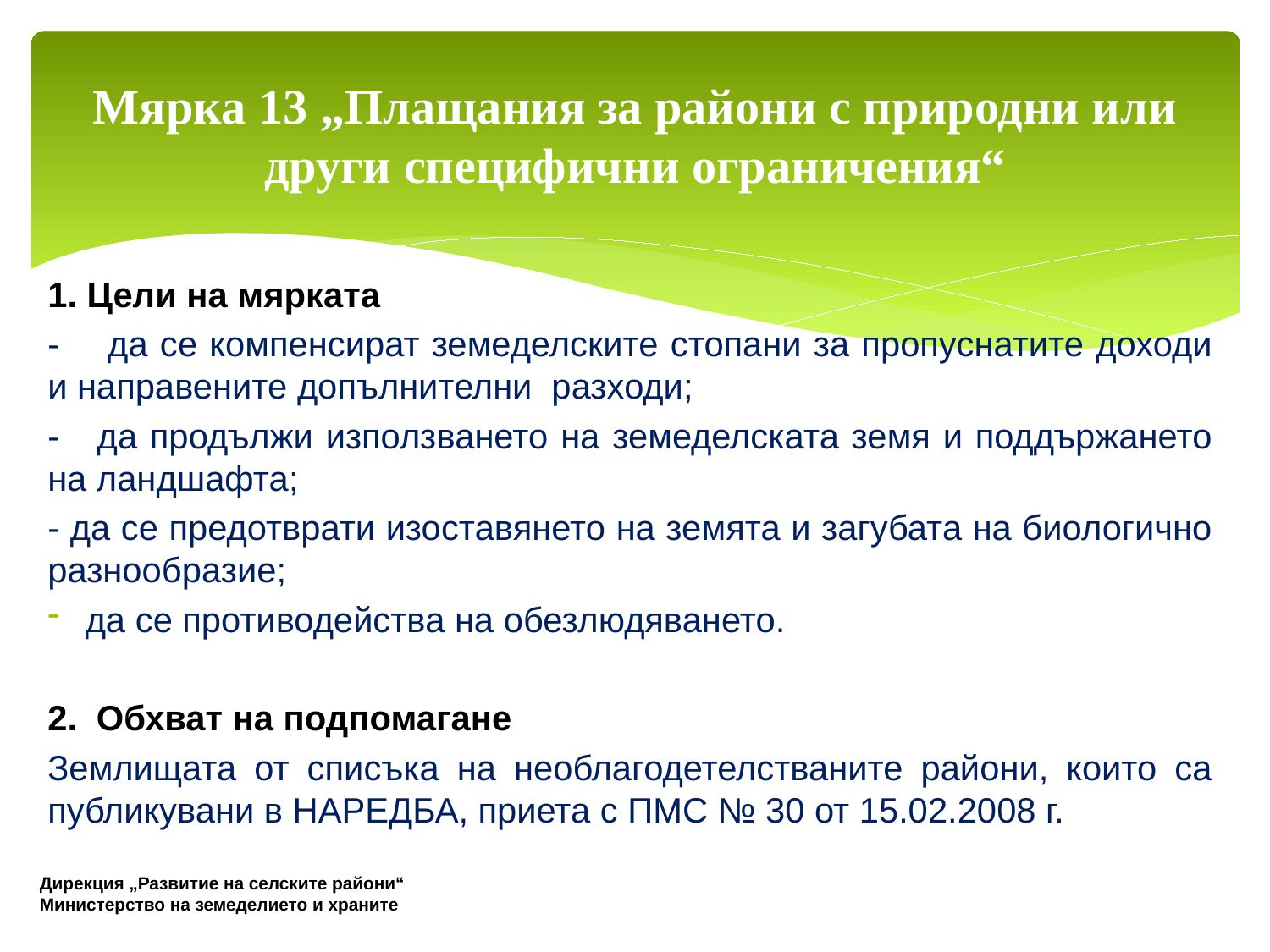

# Мярка 13 „Плащания за райони с природни или други специфични ограничения“
1. Цели на мярката
-    да се компенсират земеделските стопани за пропуснатите доходи и направените допълнителни  разходи;
-   да продължи използването на земеделската земя и поддържането на ландшафта;
- да се предотврати изоставянето на земята и загубата на биологично разнообразие;
да се противодейства на обезлюдяването.

2.  Обхват на подпомагане
Землищата от списъка на необлагодетелстваните райони, които са публикувани в НАРЕДБА, приета с ПМС № 30 от 15.02.2008 г.
Дирекция „Развитие на селските райони“
Министерство на земеделието и храните